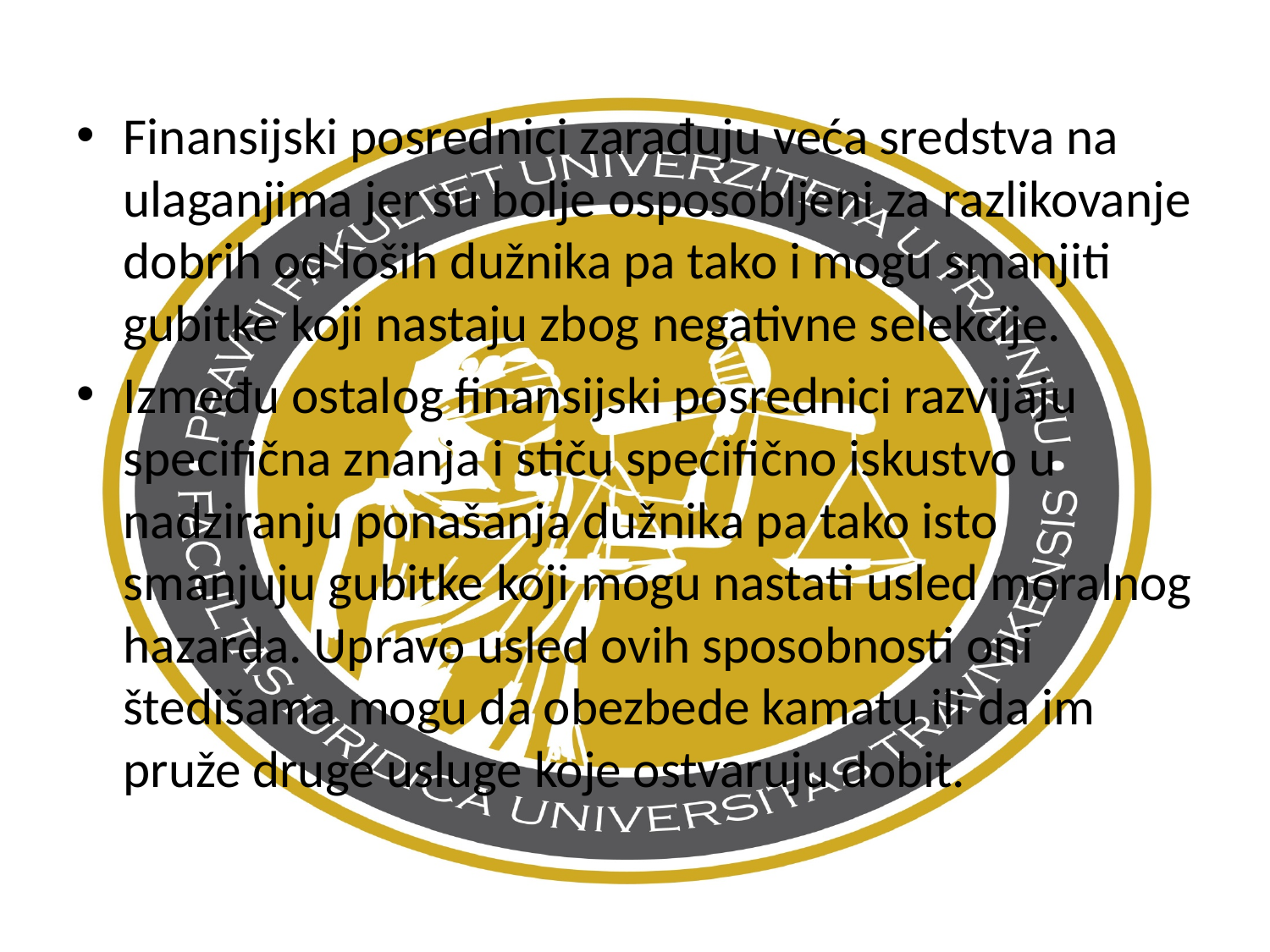

Finansijski posrednici zarađuju veća sredstva na ulaganjima jer su bolje osposobljeni za razlikovanje dobrih od loših dužnika pa tako i mogu smanjiti gubitke koji nastaju zbog negativne selekcije.
Između ostalog finansijski posrednici razvijaju specifična znanja i stiču specifično iskustvo u nadziranju ponašanja dužnika pa tako isto smanjuju gubitke koji mogu nastati usled moralnog hazarda. Upravo usled ovih sposobnosti oni štedišama mogu da obezbede kamatu ili da im pruže druge usluge koje ostvaruju dobit.